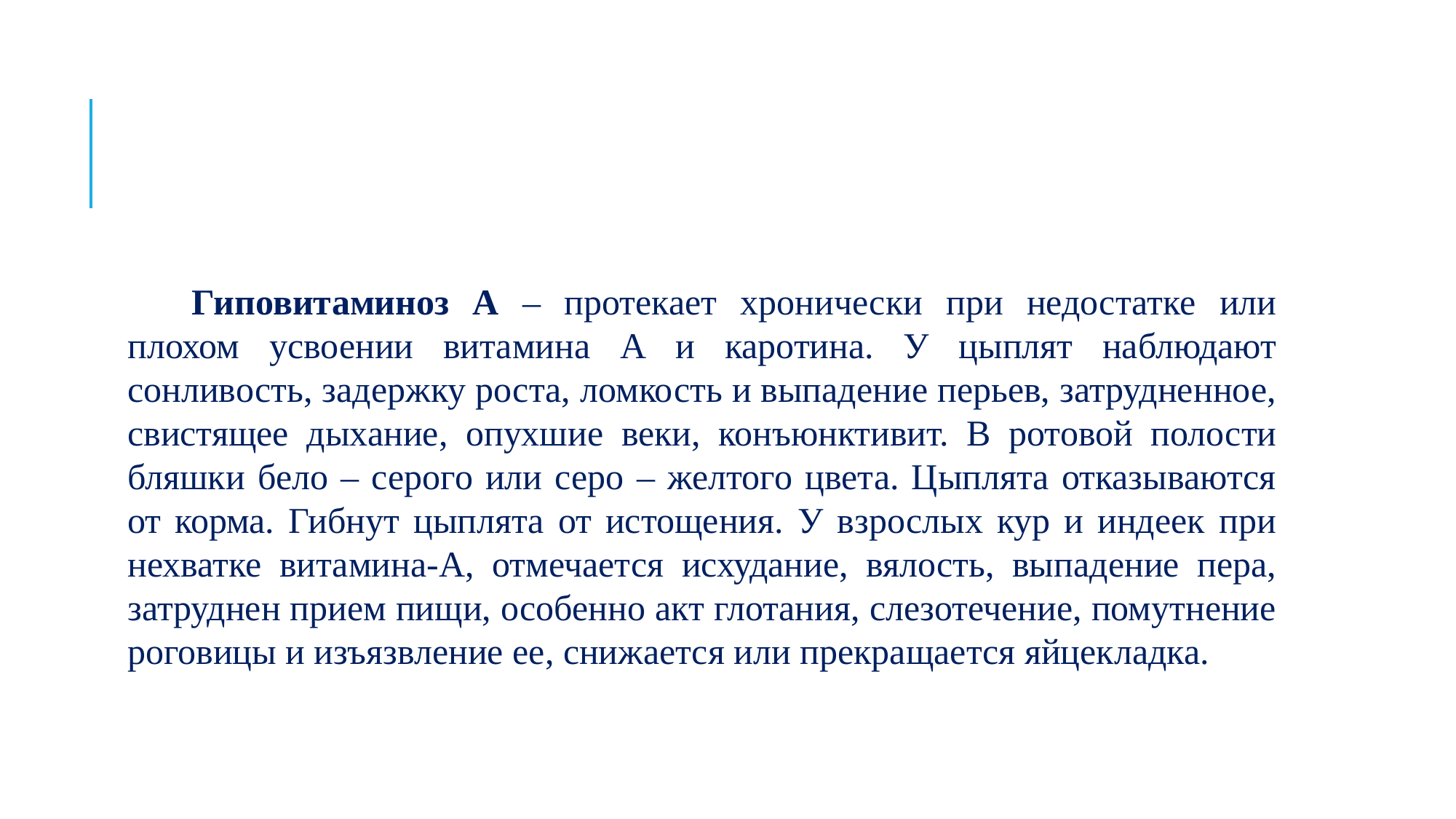

#
Гиповитаминоз А – протекает хронически при недостатке или плохом усвоении витамина А и каротина. У цыплят наблюдают сонливость, задержку роста, ломкость и выпадение перьев, затрудненное, свистящее дыхание, опухшие веки, конъюнктивит. В ротовой полости бляшки бело – серого или серо – желтого цвета. Цыплята отказываются от корма. Гибнут цыплята от истощения. У взрослых кур и индеек при нехватке витамина-А, отмечается исхудание, вялость, выпадение пера, затруднен прием пищи, особенно акт глотания, слезотечение, помутнение роговицы и изъязвление ее, снижается или прекращается яйцекладка.